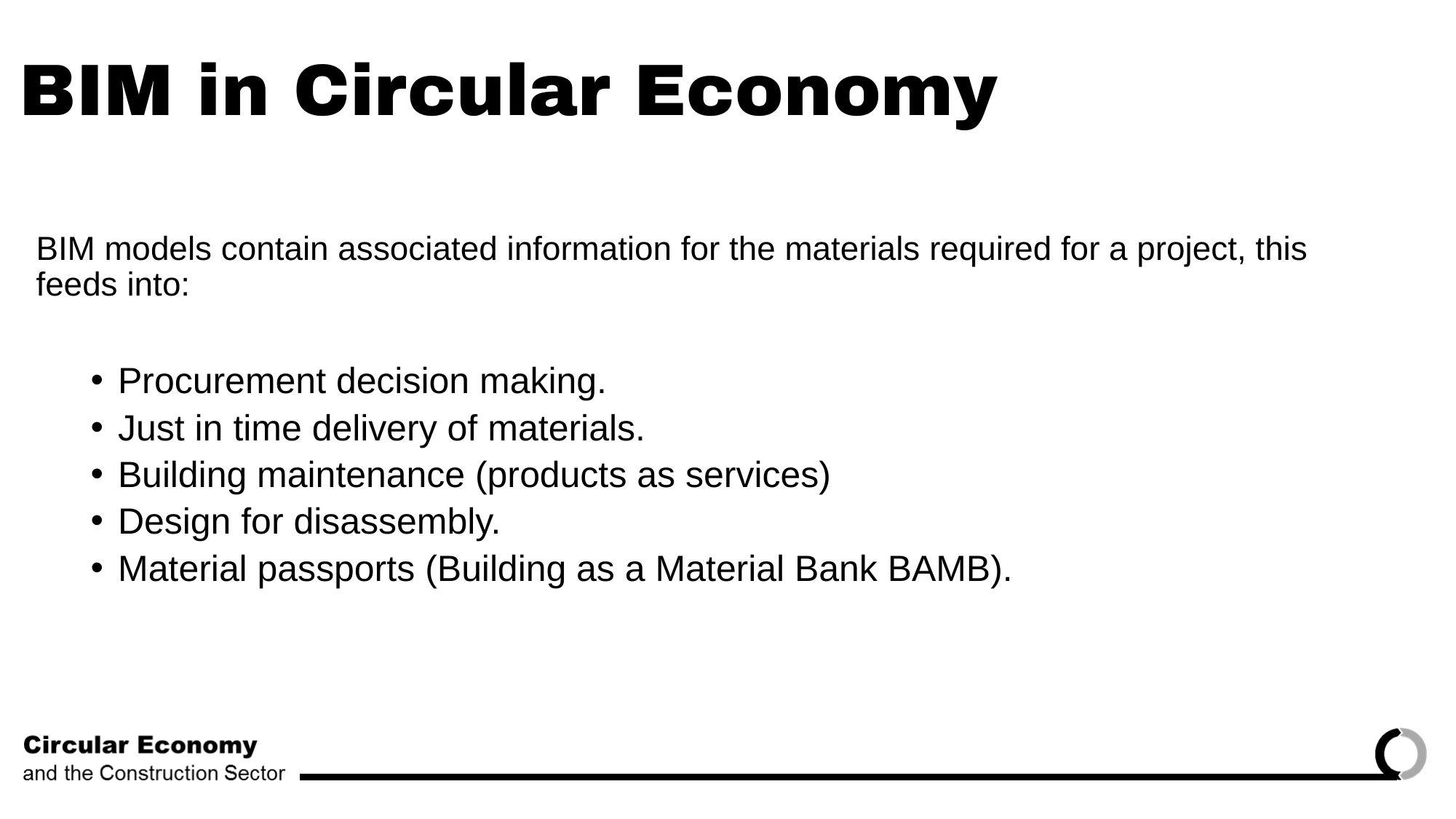

# BIM in Circular Economy
BIM models contain associated information for the materials required for a project, this feeds into:

Procurement decision making.
Just in time delivery of materials.
Building maintenance (products as services)
Design for disassembly.
Material passports (Building as a Material Bank BAMB).